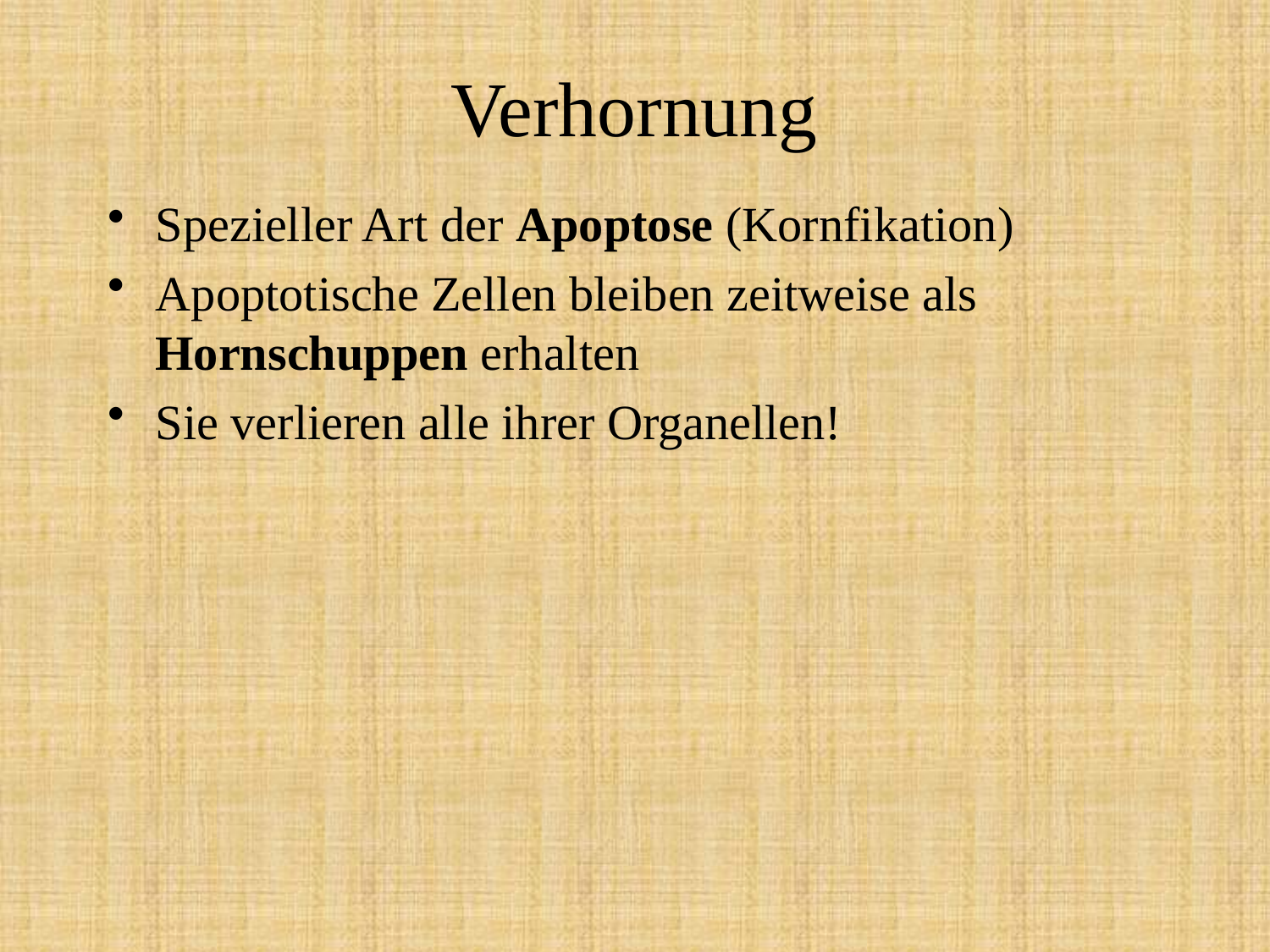

# Verhornung
Spezieller Art der Apoptose (Kornfikation)
Apoptotische Zellen bleiben zeitweise als Hornschuppen erhalten
Sie verlieren alle ihrer Organellen!